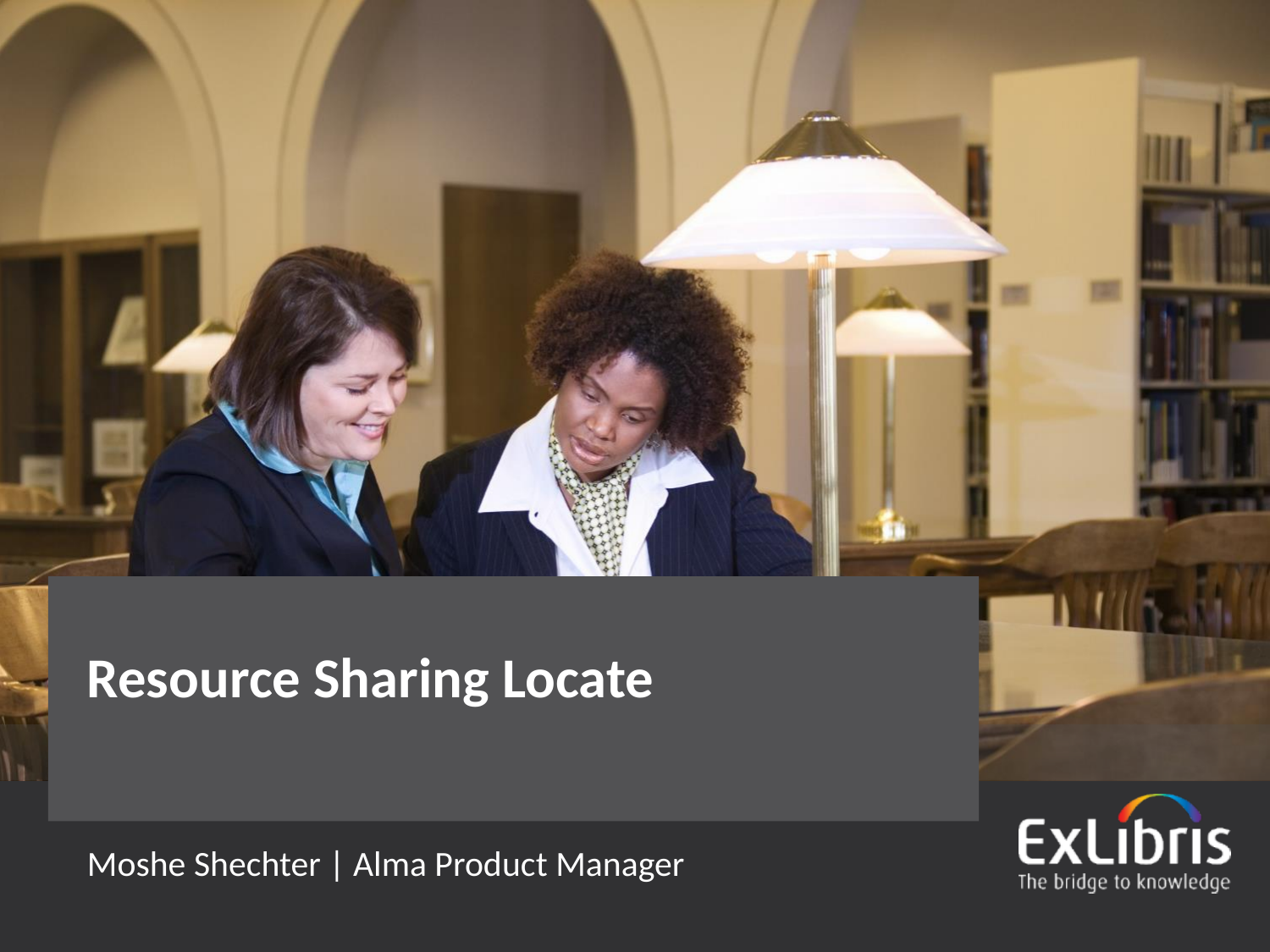

# Resource Sharing Locate

Moshe Shechter | Alma Product Manager